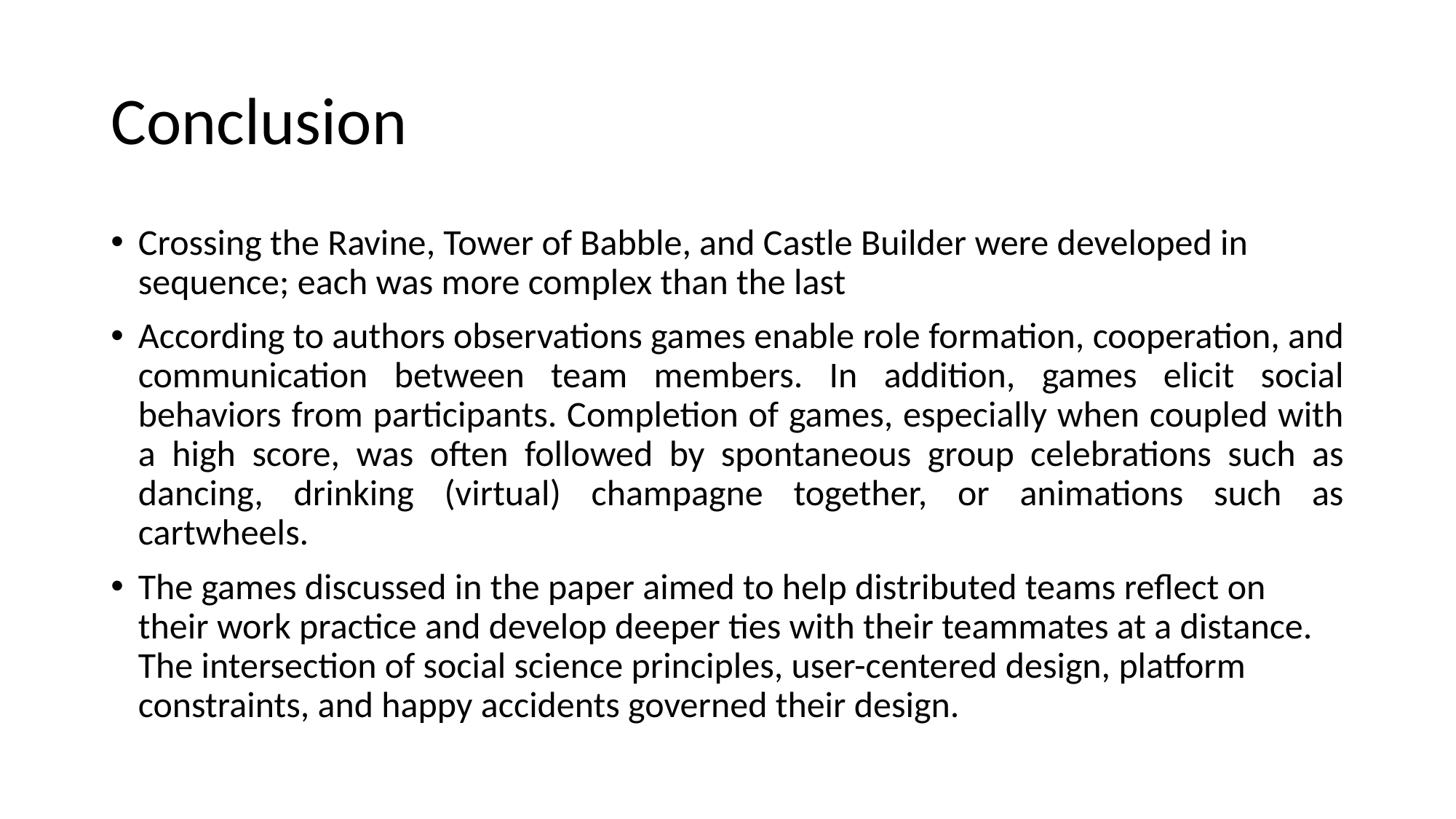

# Conclusion
Crossing the Ravine, Tower of Babble, and Castle Builder were developed in sequence; each was more complex than the last
According to authors observations games enable role formation, cooperation, and communication between team members. In addition, games elicit social behaviors from participants. Completion of games, especially when coupled with a high score, was often followed by spontaneous group celebrations such as dancing, drinking (virtual) champagne together, or animations such as cartwheels.
The games discussed in the paper aimed to help distributed teams reflect on their work practice and develop deeper ties with their teammates at a distance. The intersection of social science principles, user-centered design, platform constraints, and happy accidents governed their design.